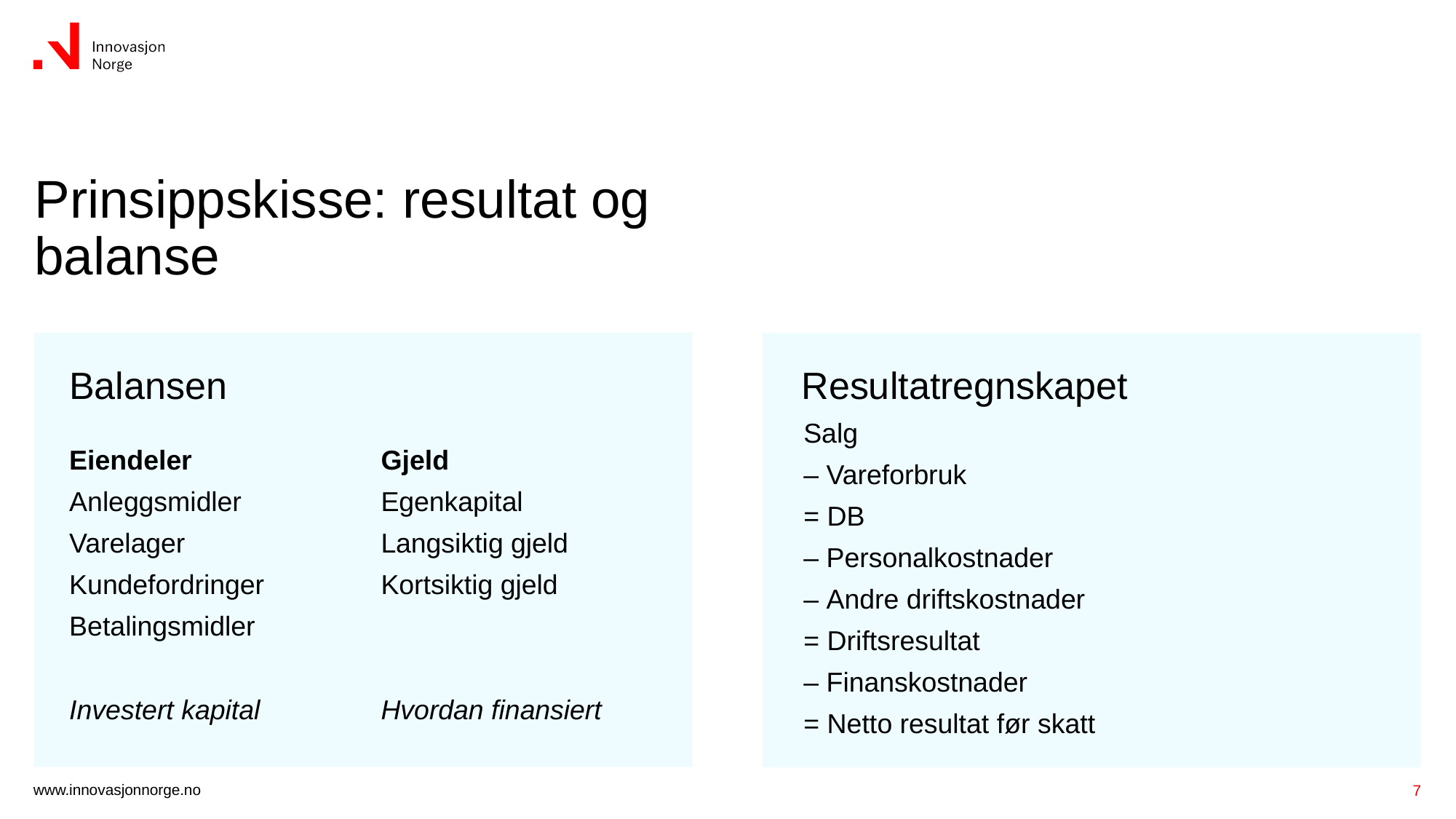

# Prinsippskisse: resultat og balanse

Balansen
Resultatregnskapet
Salg
– Vareforbruk
= DB
– Personalkostnader
– Andre driftskostnader
= Driftsresultat
– Finanskostnader
= Netto resultat før skatt
Eiendeler
Anleggsmidler
Varelager
Kundefordringer
Betalingsmidler

Investert kapital
Gjeld
Egenkapital
Langsiktig gjeld
Kortsiktig gjeld

Hvordan finansiert
7